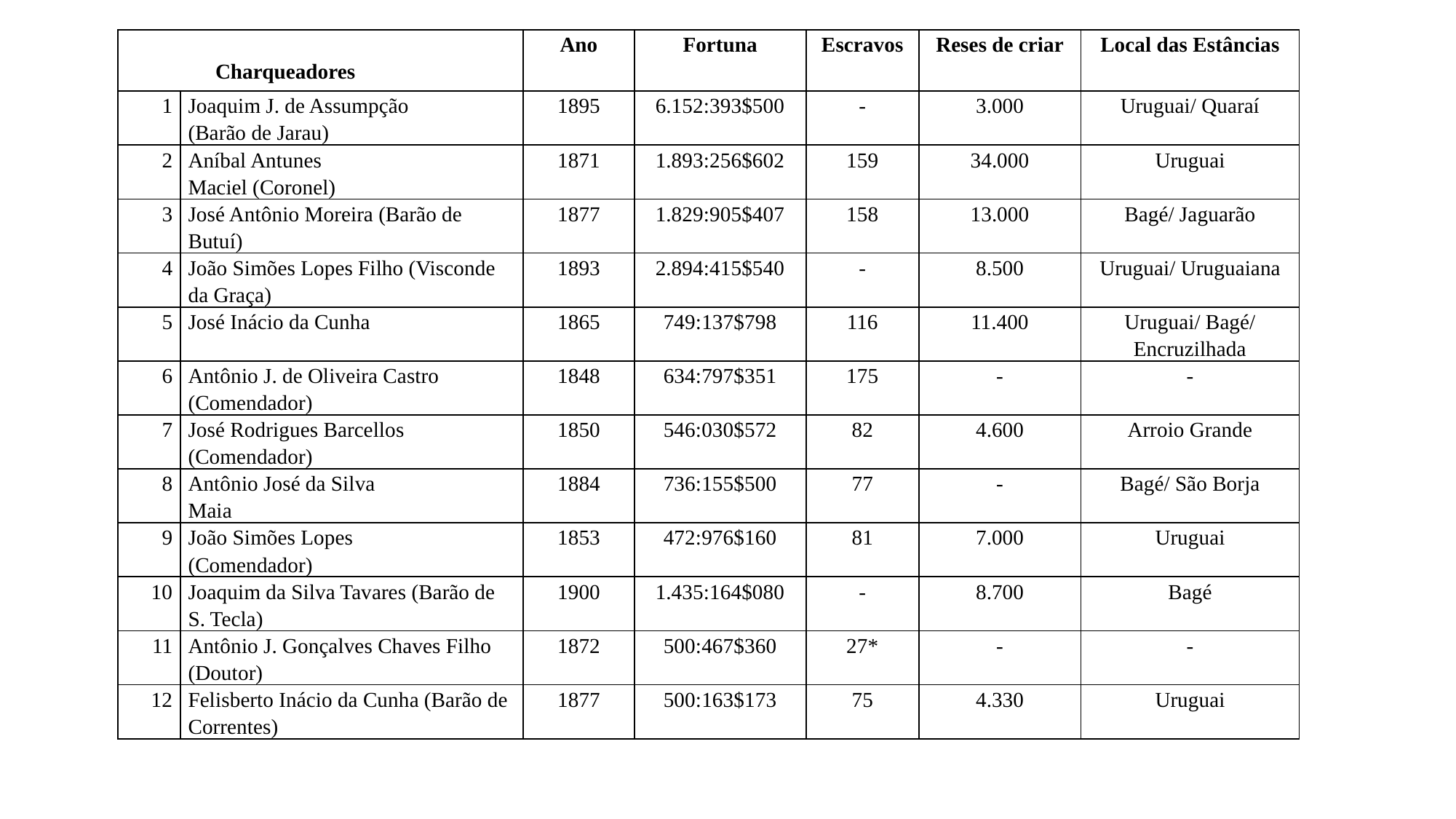

| Charqueadores |  | Ano | Fortuna | Escravos | Reses de criar | Local das Estâncias |
| --- | --- | --- | --- | --- | --- | --- |
| 1 | Joaquim J. de Assumpção (Barão de Jarau) | 1895 | 6.152:393$500 | - | 3.000 | Uruguai/ Quaraí |
| 2 | Aníbal Antunes Maciel (Coronel) | 1871 | 1.893:256$602 | 159 | 34.000 | Uruguai |
| 3 | José Antônio Moreira (Barão de Butuí) | 1877 | 1.829:905$407 | 158 | 13.000 | Bagé/ Jaguarão |
| 4 | João Simões Lopes Filho (Visconde da Graça) | 1893 | 2.894:415$540 | - | 8.500 | Uruguai/ Uruguaiana |
| 5 | José Inácio da Cunha | 1865 | 749:137$798 | 116 | 11.400 | Uruguai/ Bagé/ Encruzilhada |
| 6 | Antônio J. de Oliveira Castro (Comendador) | 1848 | 634:797$351 | 175 | - | - |
| 7 | José Rodrigues Barcellos (Comendador) | 1850 | 546:030$572 | 82 | 4.600 | Arroio Grande |
| 8 | Antônio José da Silva Maia | 1884 | 736:155$500 | 77 | - | Bagé/ São Borja |
| 9 | João Simões Lopes (Comendador) | 1853 | 472:976$160 | 81 | 7.000 | Uruguai |
| 10 | Joaquim da Silva Tavares (Barão de S. Tecla) | 1900 | 1.435:164$080 | - | 8.700 | Bagé |
| 11 | Antônio J. Gonçalves Chaves Filho (Doutor) | 1872 | 500:467$360 | 27\* | - | - |
| 12 | Felisberto Inácio da Cunha (Barão de Correntes) | 1877 | 500:163$173 | 75 | 4.330 | Uruguai |